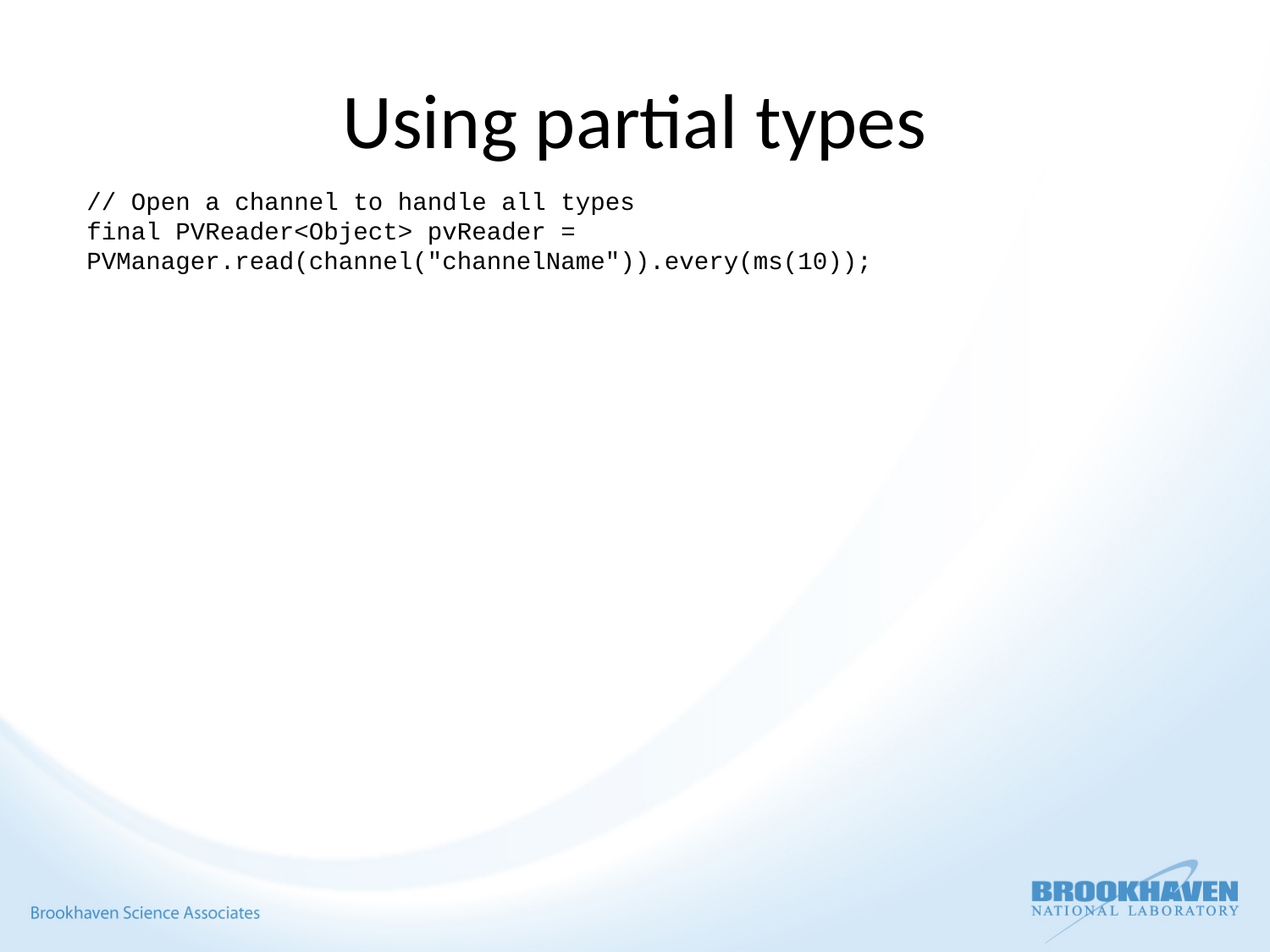

# Using partial types
// Open a channel to handle all types
final PVReader<Object> pvReader = PVManager.read(channel("channelName")).every(ms(10));